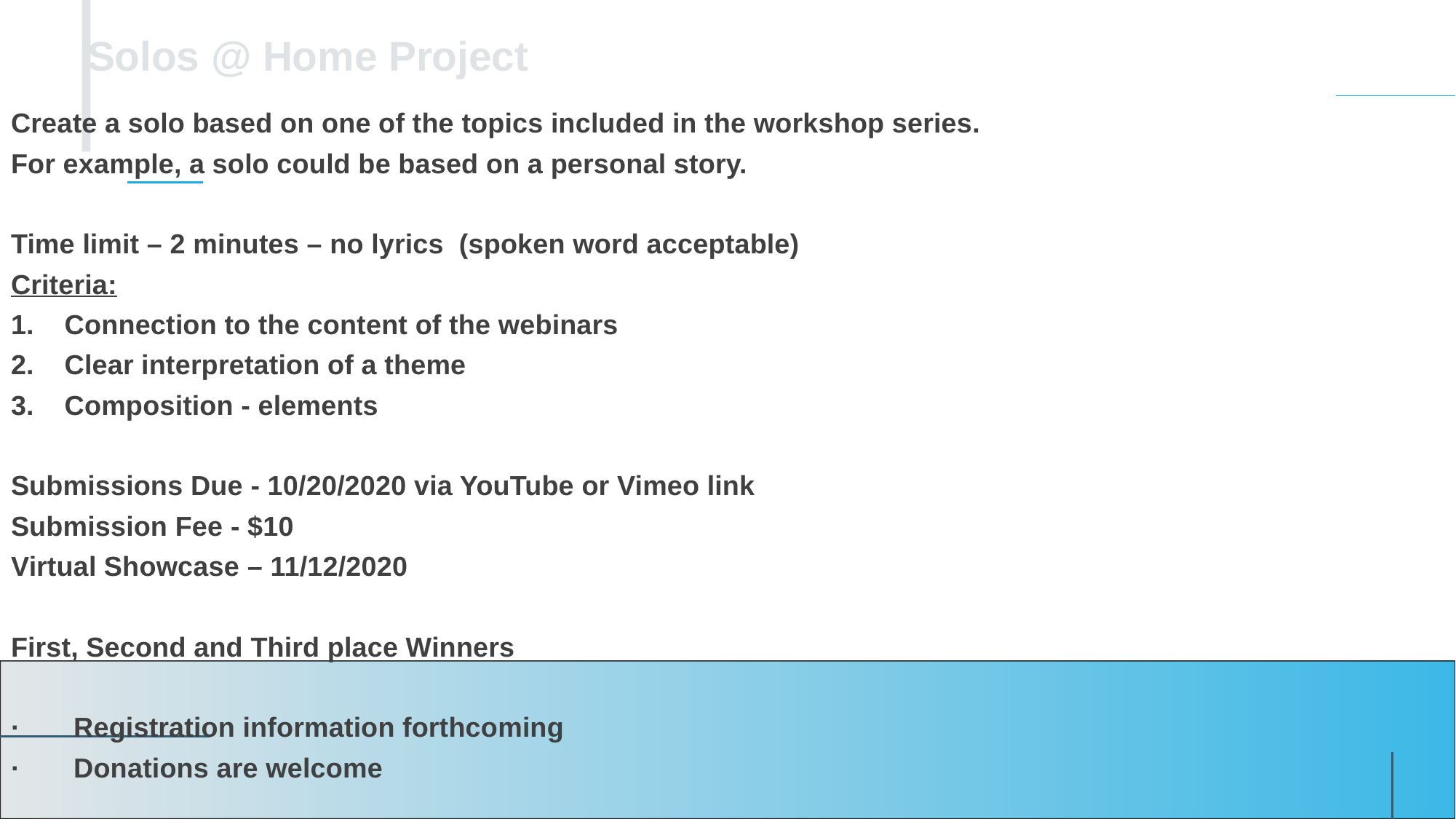

# Solos @ Home Project
Create a solo based on one of the topics included in the workshop series.
For example, a solo could be based on a personal story.

Time limit – 2 minutes – no lyrics  (spoken word acceptable)
Criteria:
1.    Connection to the content of the webinars
2.    Clear interpretation of a theme
3.    Composition - elements

Submissions Due - 10/20/2020 via YouTube or Vimeo link
Submission Fee - $10
Virtual Showcase – 11/12/2020

First, Second and Third place Winners

·       Registration information forthcoming
·       Donations are welcome